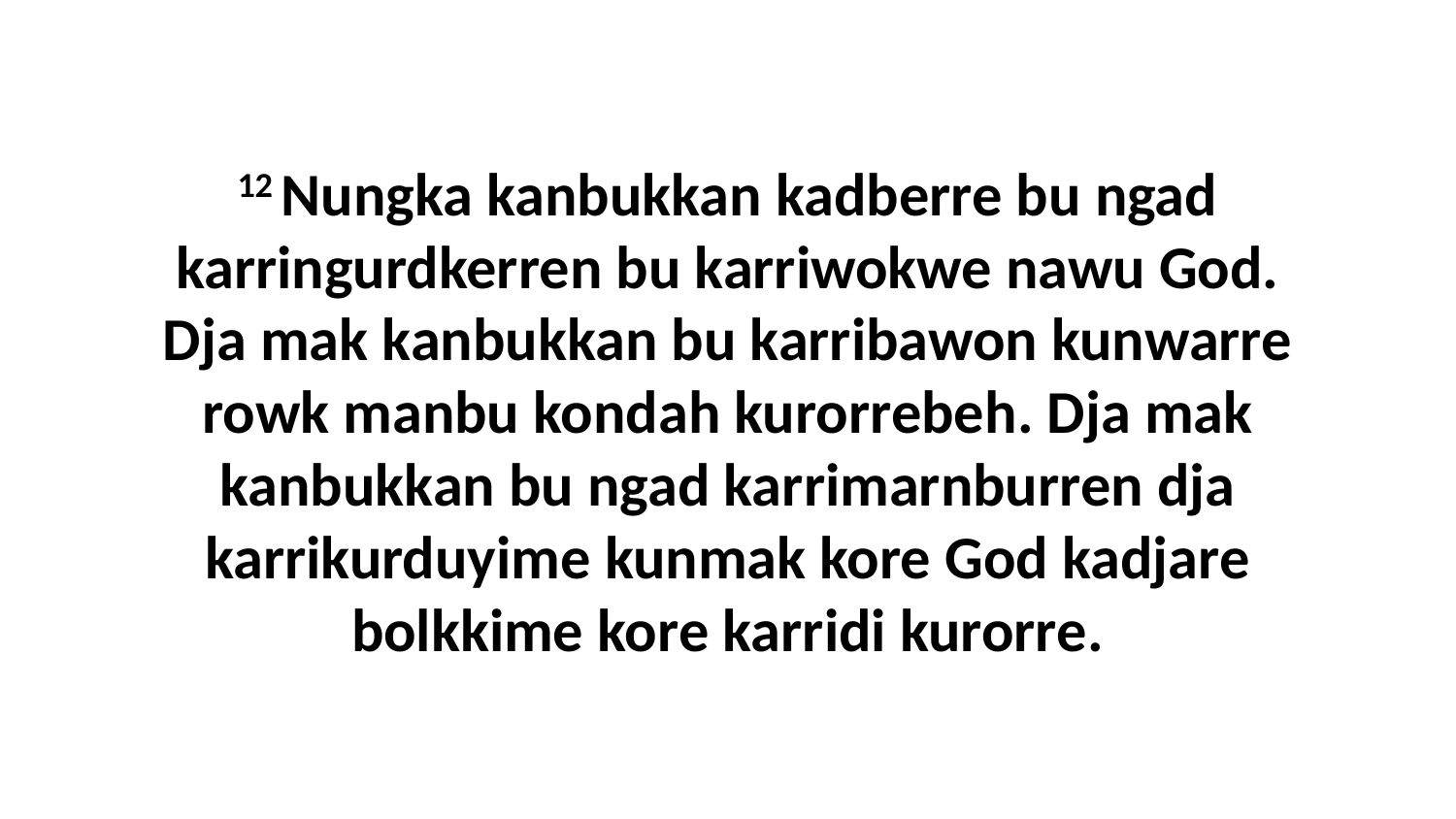

12 Nungka kanbukkan kadberre bu ngad karringurdkerren bu karriwokwe nawu God. Dja mak kanbukkan bu karribawon kunwarre rowk manbu kondah kurorrebeh. Dja mak kanbukkan bu ngad karrimarnburren dja karrikurduyime kunmak kore God kadjare bolkkime kore karridi kurorre.